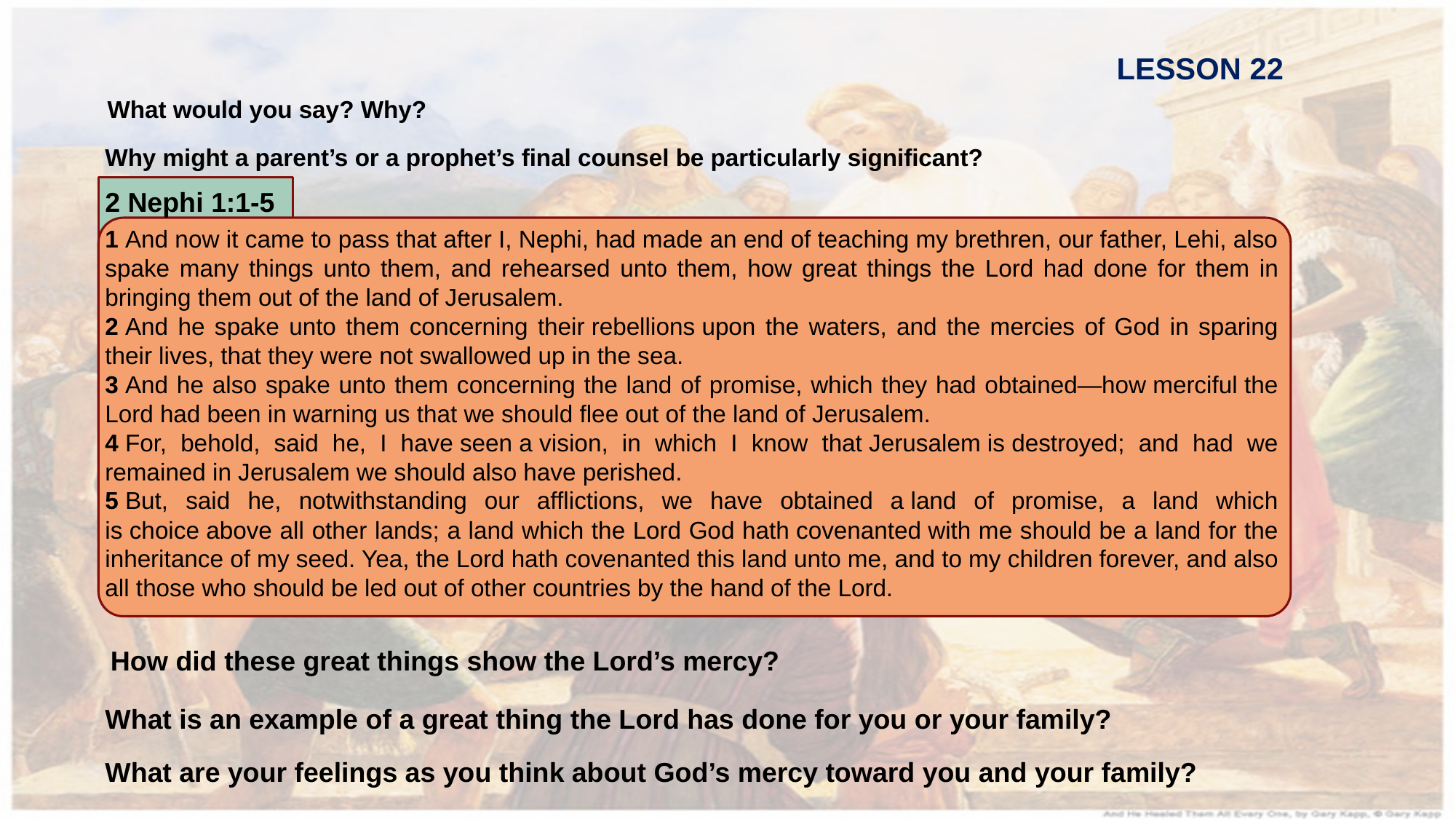

LESSON 22
What would you say? Why?
Why might a parent’s or a prophet’s final counsel be particularly significant?

2 Nephi 1:1-5

1 And now it came to pass that after I, Nephi, had made an end of teaching my brethren, our father, Lehi, also spake many things unto them, and rehearsed unto them, how great things the Lord had done for them in bringing them out of the land of Jerusalem.
2 And he spake unto them concerning their rebellions upon the waters, and the mercies of God in sparing their lives, that they were not swallowed up in the sea.
3 And he also spake unto them concerning the land of promise, which they had obtained—how merciful the Lord had been in warning us that we should flee out of the land of Jerusalem.
4 For, behold, said he, I have seen a vision, in which I know that Jerusalem is destroyed; and had we remained in Jerusalem we should also have perished.
5 But, said he, notwithstanding our afflictions, we have obtained a land of promise, a land which is choice above all other lands; a land which the Lord God hath covenanted with me should be a land for the inheritance of my seed. Yea, the Lord hath covenanted this land unto me, and to my children forever, and also all those who should be led out of other countries by the hand of the Lord.
How did these great things show the Lord’s mercy?
What is an example of a great thing the Lord has done for you or your family?
What are your feelings as you think about God’s mercy toward you and your family?